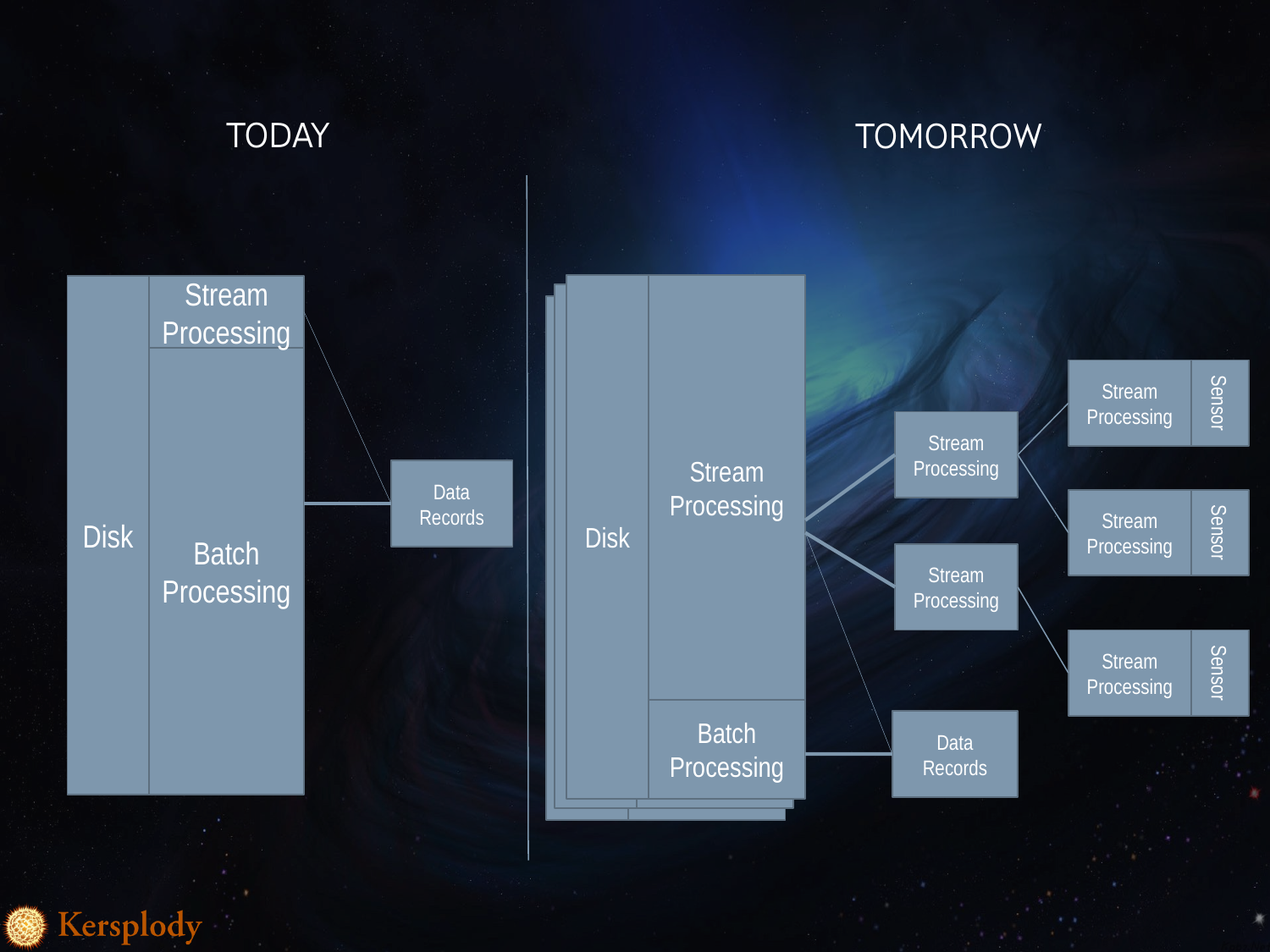

# Today
Tomorrow
Disk
Stream Processing
Disk
Stream Processing
Disk
Stream Processing
Disk
Stream Processing
Batch Processing
Stream Processing
Sensor
Stream Processing
Data
Records
Stream Processing
Sensor
Stream Processing
Stream Processing
Sensor
Batch Processing
Batch Processing
Data
Records
Batch Processing